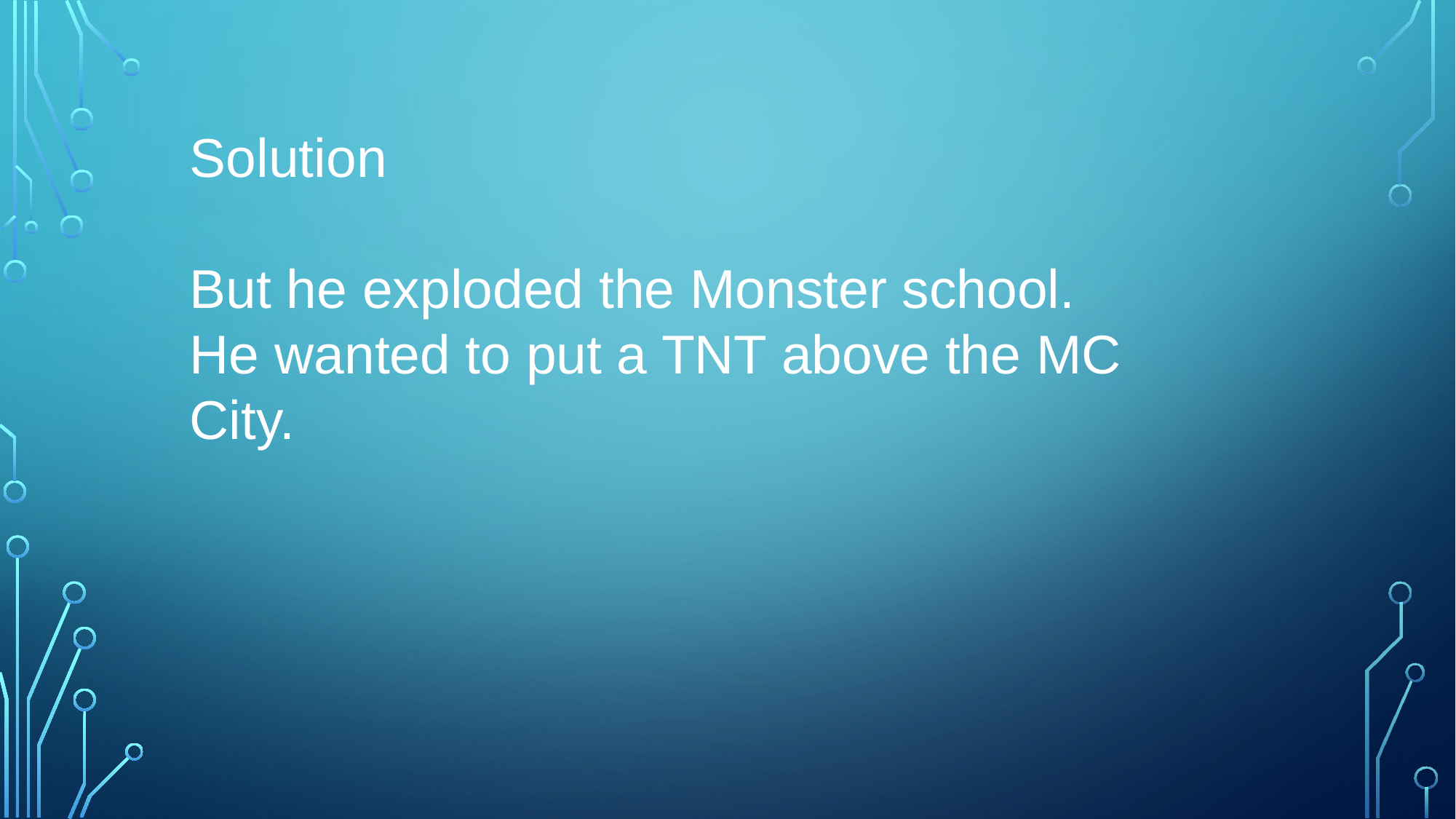

Solution

But he exploded the Monster school.
He wanted to put a TNT above the MC City.